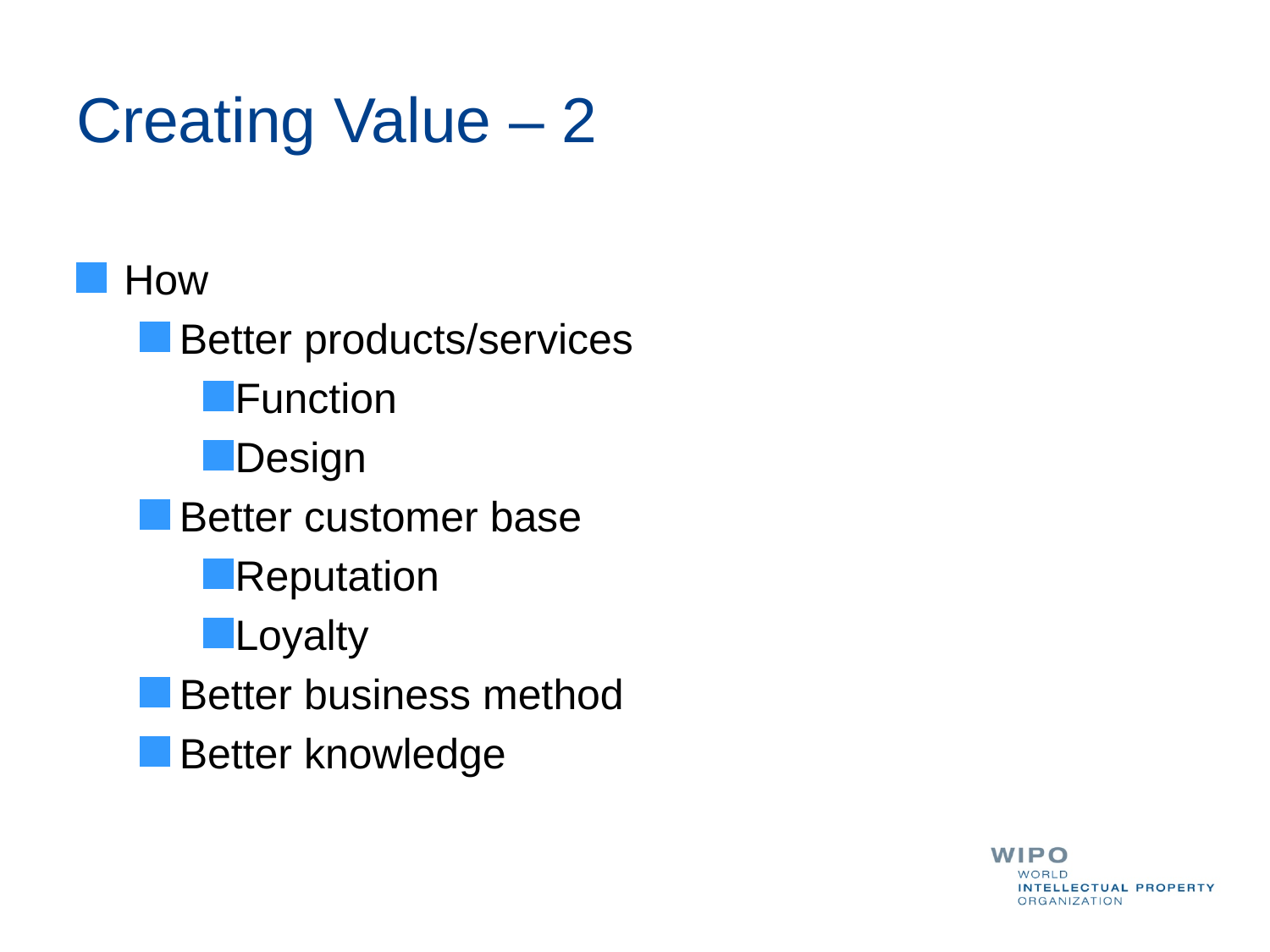

# Creating Value – 2
How
Better products/services
Function
Design
Better customer base
Reputation
Loyalty
Better business method
Better knowledge